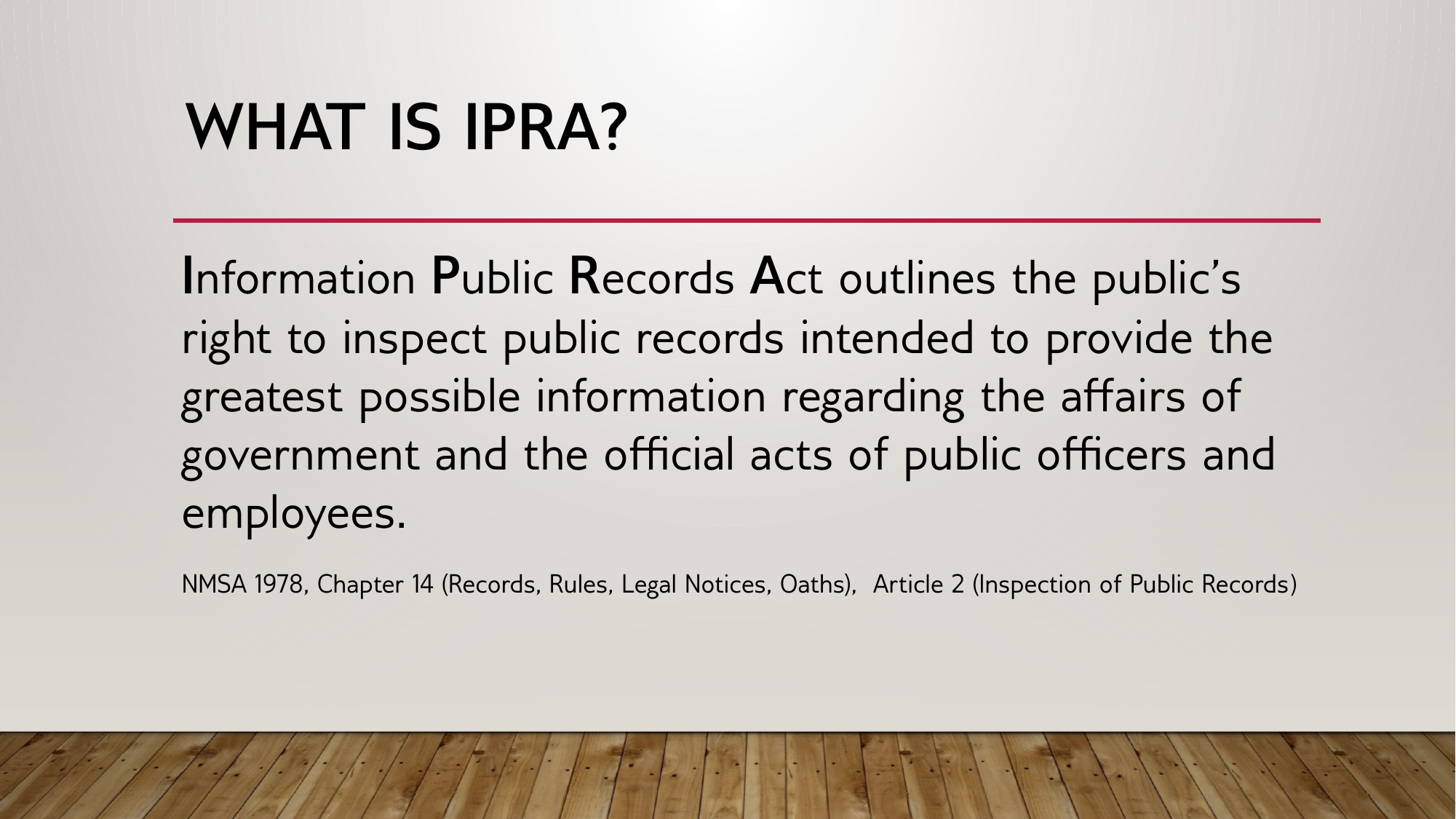

# What iS IPRA?
Information Public Records Act outlines the public’s right to inspect public records intended to provide the greatest possible information regarding the affairs of government and the official acts of public officers and employees.
NMSA 1978, Chapter 14 (Records, Rules, Legal Notices, Oaths),  Article 2 (Inspection of Public Records)